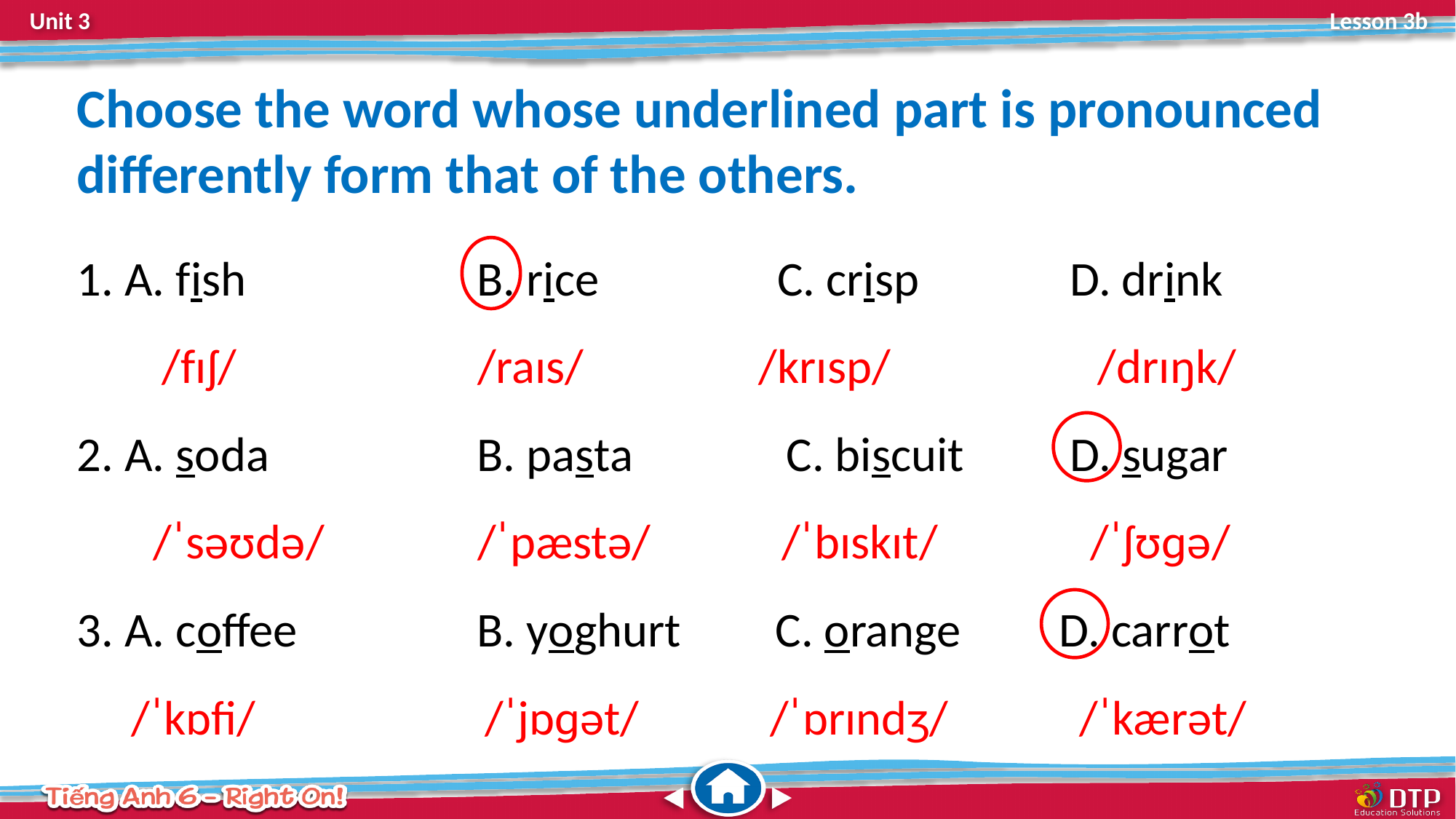

Choose the word whose underlined part is pronounced differently form that of the others.
1. A. fish	               B. rice 	           C. crisp	           D. drink
       /fɪʃ/                      /raɪs/                /krɪsp/                   /drɪŋk/
2. A. soda	               B. pasta		     C. biscuit	 D. sugar
       /ˈsəʊdə/              /ˈpæstə/            /ˈbɪskɪt/              /ˈʃʊɡə/
3. A. coffee	               B. yoghurt	    C. orange         D. carrot
     /ˈkɒfi/                     /ˈjɒɡət/            /ˈɒrɪndʒ/            /ˈkærət/